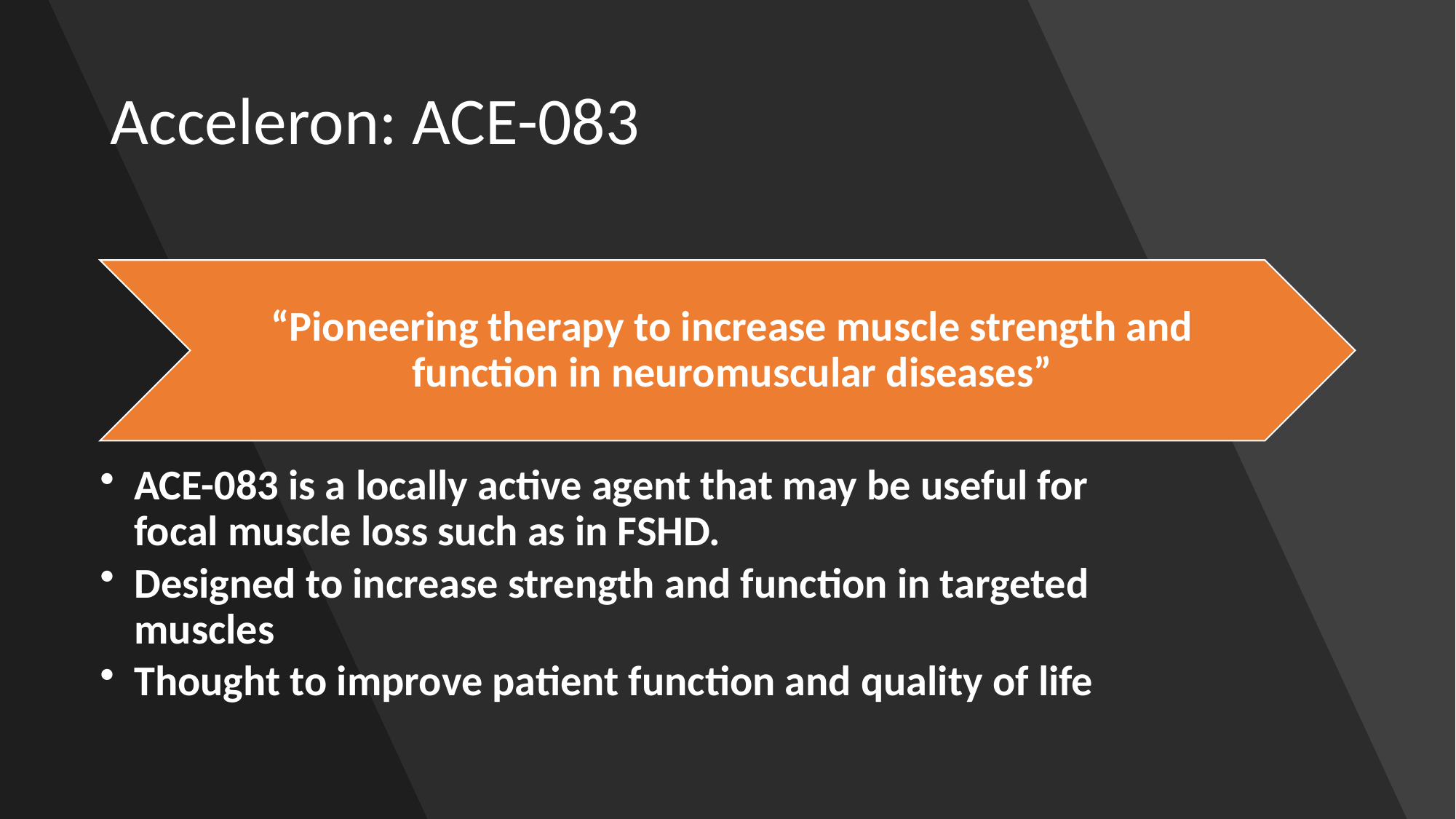

# Acceleron: ACE-083
“Pioneering therapy to increase muscle strength and function in neuromuscular diseases”
ACE-083 is a locally active agent that may be useful for focal muscle loss such as in FSHD.
Designed to increase strength and function in targeted muscles
Thought to improve patient function and quality of life